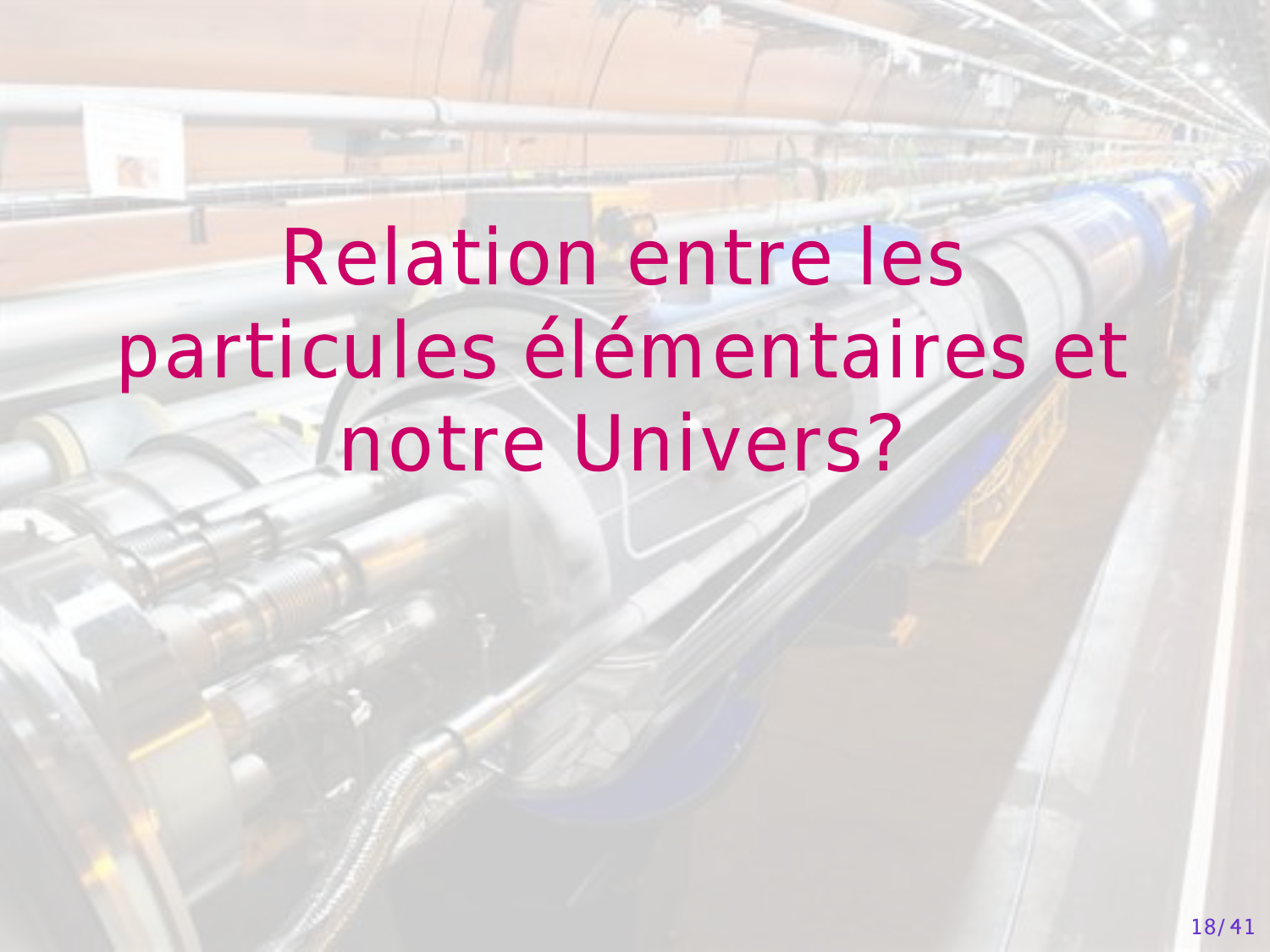

# Relation entre les particules élémentaires et notre Univers?
18/41